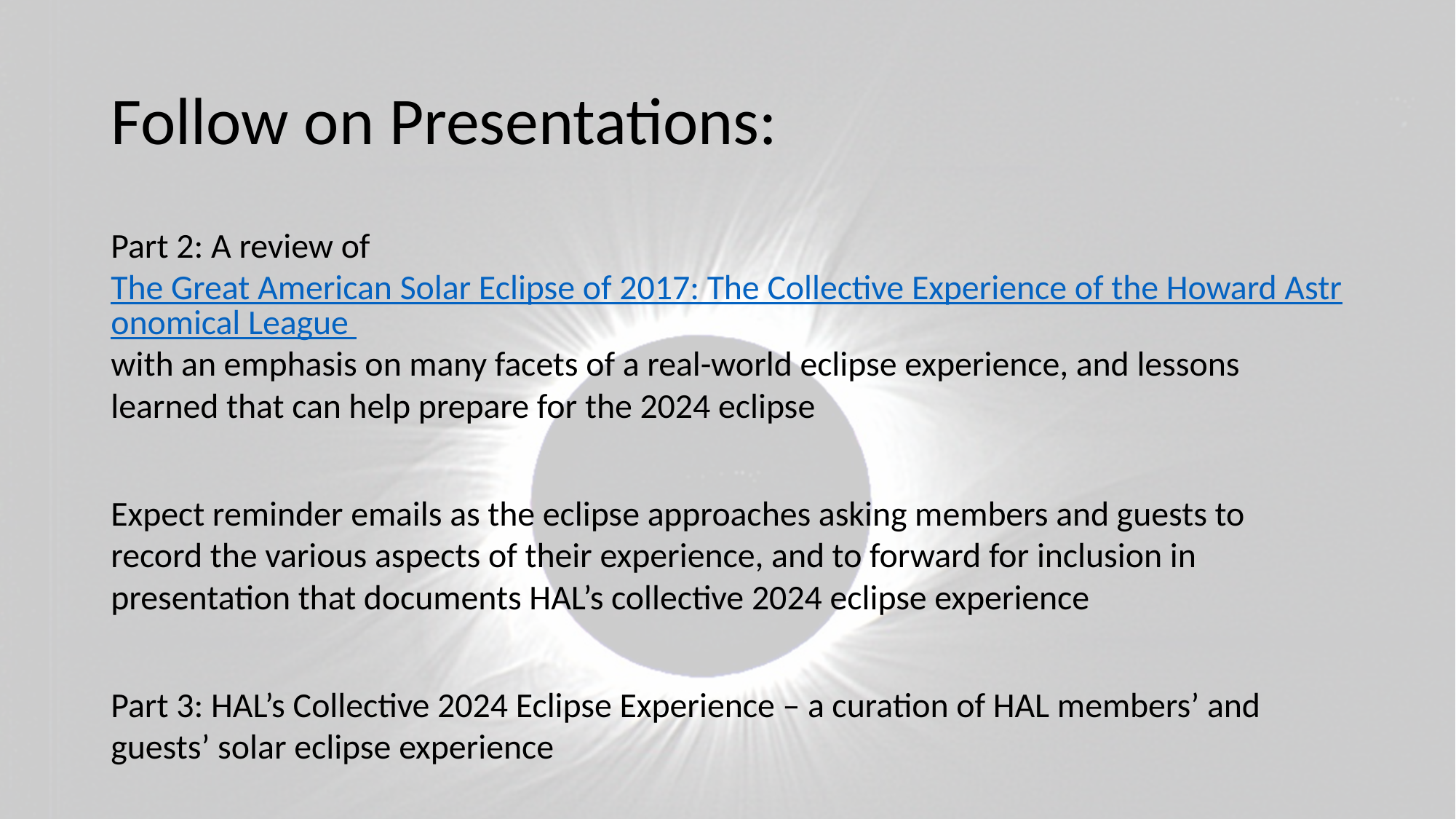

# Follow on Presentations:
Part 2: A review of The Great American Solar Eclipse of 2017: The Collective Experience of the Howard Astronomical League with an emphasis on many facets of a real-world eclipse experience, and lessons learned that can help prepare for the 2024 eclipse

Expect reminder emails as the eclipse approaches asking members and guests to record the various aspects of their experience, and to forward for inclusion in presentation that documents HAL’s collective 2024 eclipse experience

Part 3: HAL’s Collective 2024 Eclipse Experience – a curation of HAL members’ and guests’ solar eclipse experience